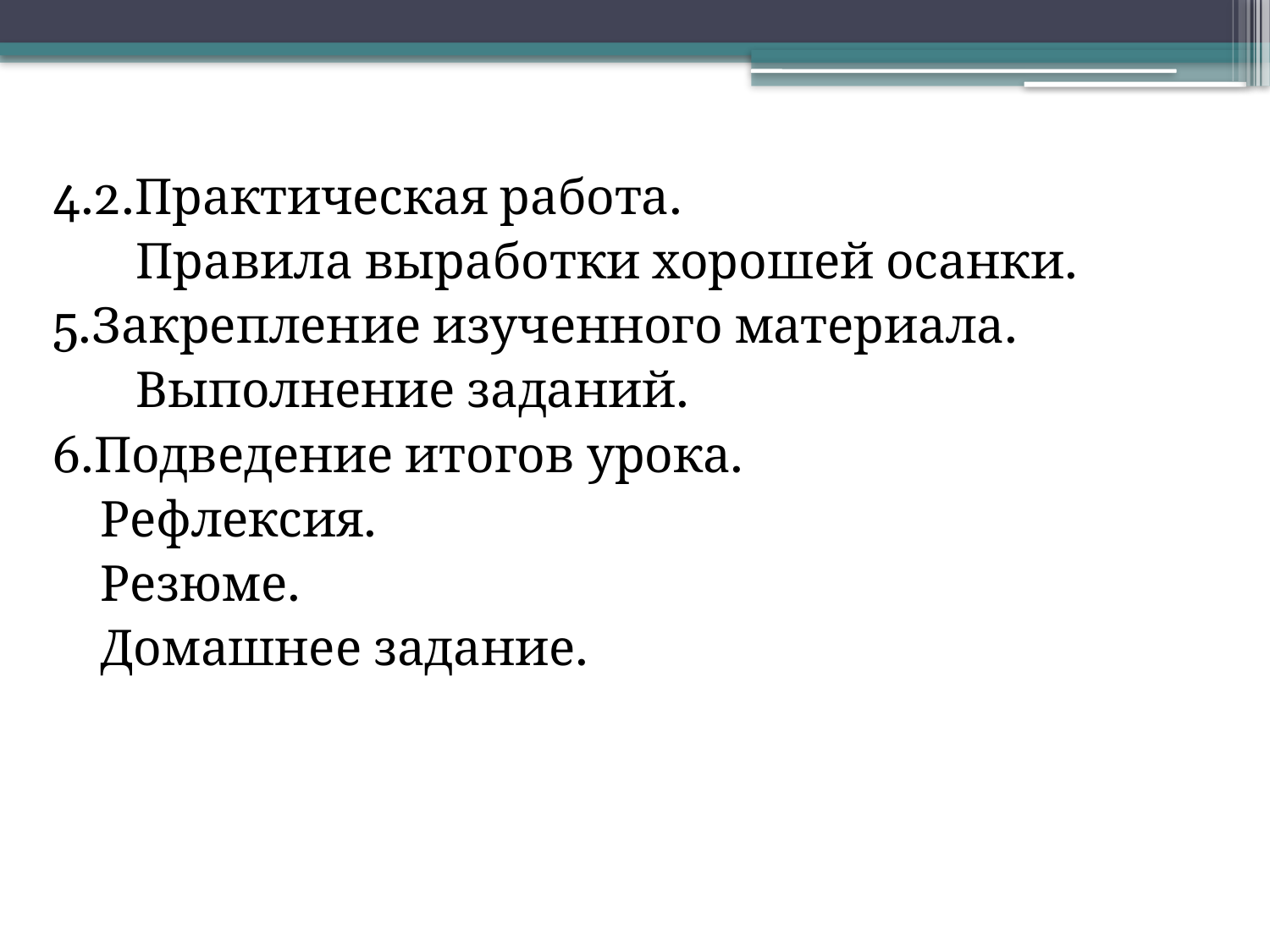

4.2.Практическая работа.
       Правила выработки хорошей осанки.
5.Закрепление изученного материала.
       Выполнение заданий.
6.Подведение итогов урока.
    Рефлексия.
    Резюме.
    Домашнее задание.